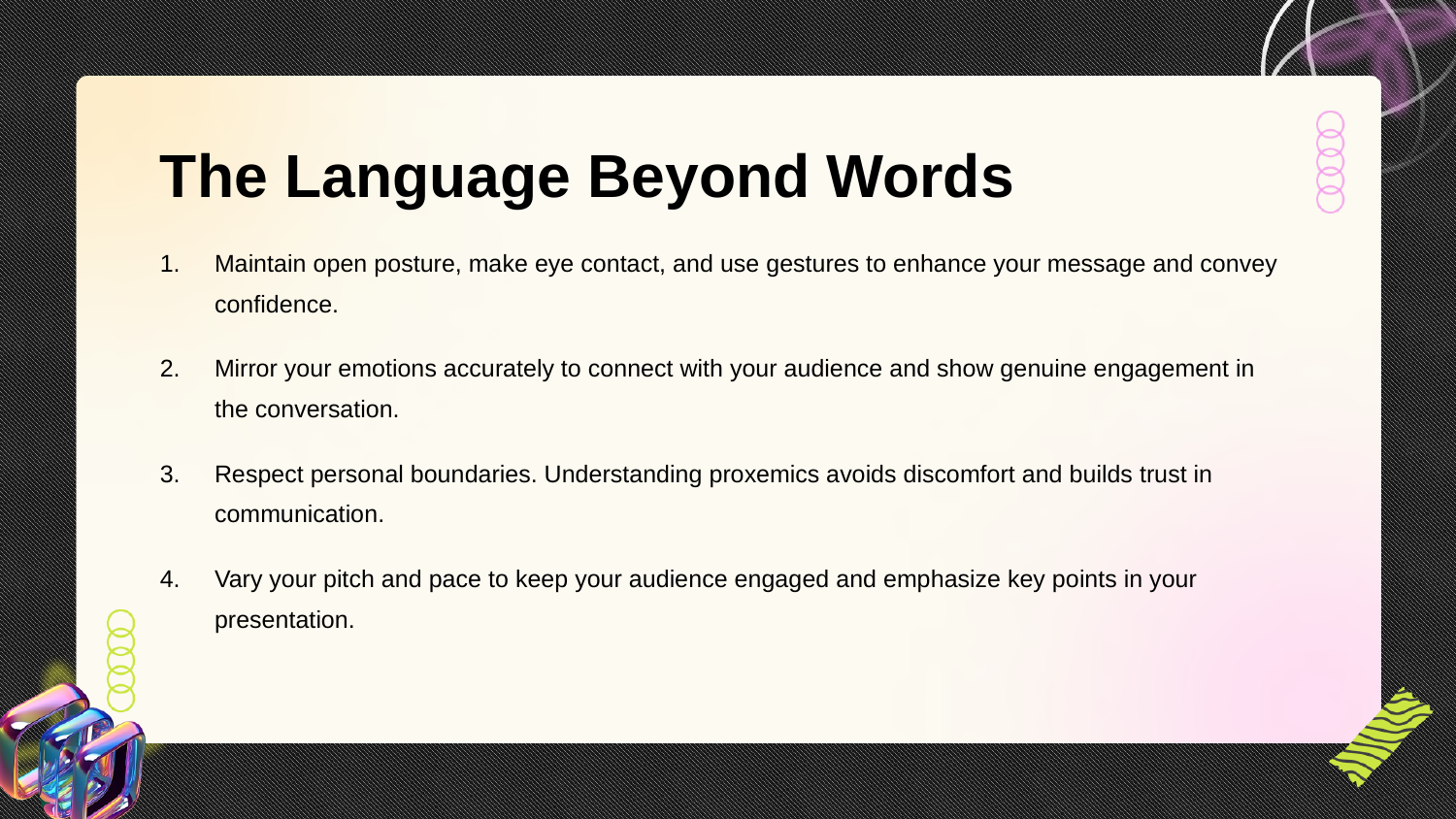

The Language Beyond Words
Maintain open posture, make eye contact, and use gestures to enhance your message and convey confidence.
Mirror your emotions accurately to connect with your audience and show genuine engagement in the conversation.
Respect personal boundaries. Understanding proxemics avoids discomfort and builds trust in communication.
Vary your pitch and pace to keep your audience engaged and emphasize key points in your presentation.